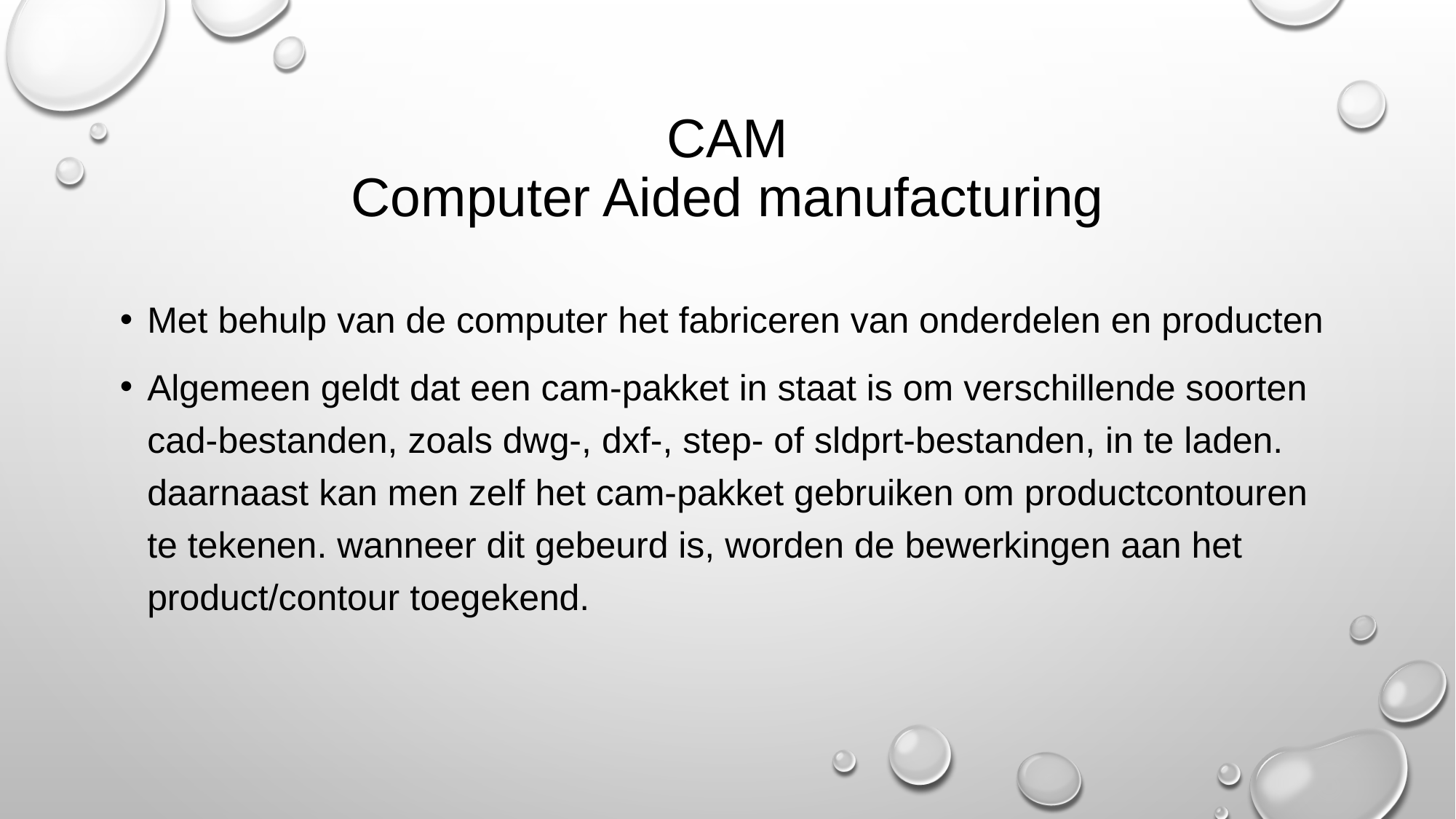

# Cam Computer Aided manufacturing
Met behulp van de computer het fabriceren van onderdelen en producten
Algemeen geldt dat een cam-pakket in staat is om verschillende soorten cad-bestanden, zoals dwg-, dxf-, step- of sldprt-bestanden, in te laden. daarnaast kan men zelf het cam-pakket gebruiken om productcontouren te tekenen. wanneer dit gebeurd is, worden de bewerkingen aan het product/contour toegekend.